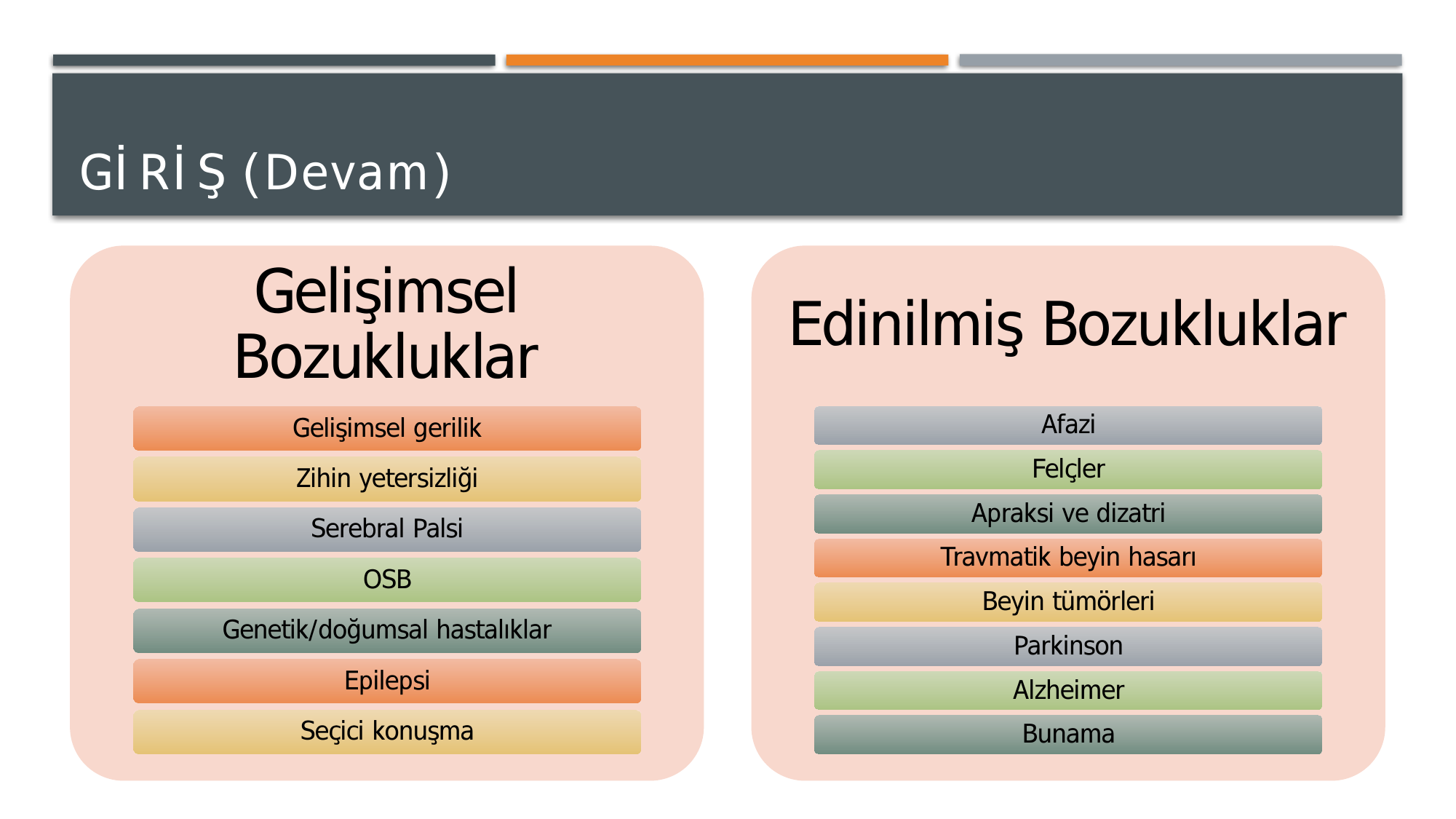

# Giriş (devam)
Gelişimsel Bozukluklar
Gelişimsel gerilik
Zihin yetersizliği
Serebral Palsi
OSB
Genetik/doğumsal hastalıklar
Epilepsi
Seçici konuşma
Edinilmiş Bozukluklar
Afazi
Felçler
Apraksi ve dizatri
Travmatik beyin hasarı
Beyin tümörleri
Parkinson
Alzheimer
Bunama